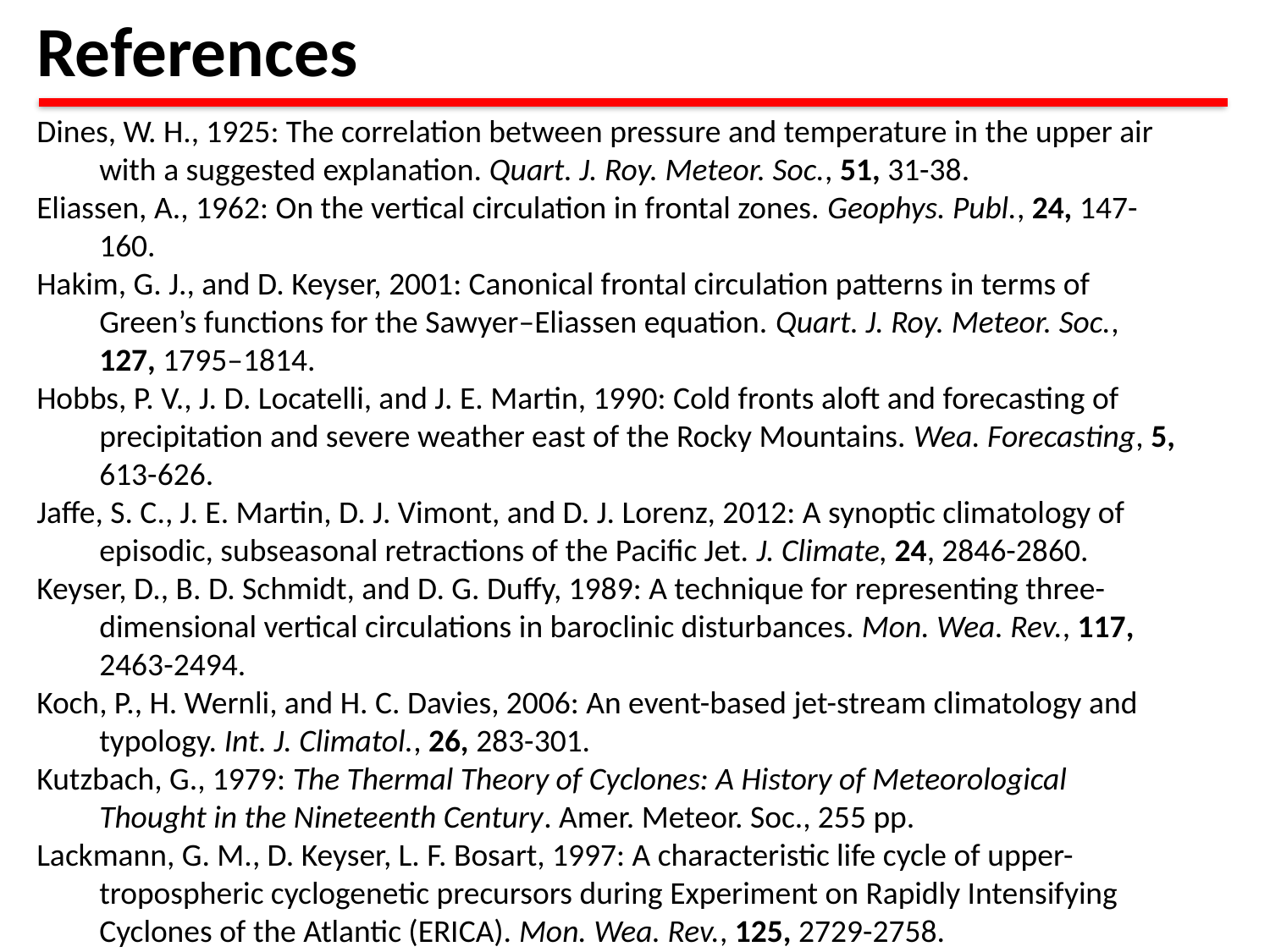

References
Dines, W. H., 1925: The correlation between pressure and temperature in the upper air with a suggested explanation. Quart. J. Roy. Meteor. Soc., 51, 31-38.
Eliassen, A., 1962: On the vertical circulation in frontal zones. Geophys. Publ., 24, 147-160.
Hakim, G. J., and D. Keyser, 2001: Canonical frontal circulation patterns in terms of Green’s functions for the Sawyer–Eliassen equation. Quart. J. Roy. Meteor. Soc., 127, 1795–1814.
Hobbs, P. V., J. D. Locatelli, and J. E. Martin, 1990: Cold fronts aloft and forecasting of precipitation and severe weather east of the Rocky Mountains. Wea. Forecasting, 5, 613-626.
Jaffe, S. C., J. E. Martin, D. J. Vimont, and D. J. Lorenz, 2012: A synoptic climatology of episodic, subseasonal retractions of the Pacific Jet. J. Climate, 24, 2846-2860.
Keyser, D., B. D. Schmidt, and D. G. Duffy, 1989: A technique for representing three-dimensional vertical circulations in baroclinic disturbances. Mon. Wea. Rev., 117, 2463-2494.
Koch, P., H. Wernli, and H. C. Davies, 2006: An event-based jet-stream climatology and typology. Int. J. Climatol., 26, 283-301.
Kutzbach, G., 1979: The Thermal Theory of Cyclones: A History of Meteorological Thought in the Nineteenth Century. Amer. Meteor. Soc., 255 pp.
Lackmann, G. M., D. Keyser, L. F. Bosart, 1997: A characteristic life cycle of upper-tropospheric cyclogenetic precursors during Experiment on Rapidly Intensifying Cyclones of the Atlantic (ERICA). Mon. Wea. Rev., 125, 2729-2758.